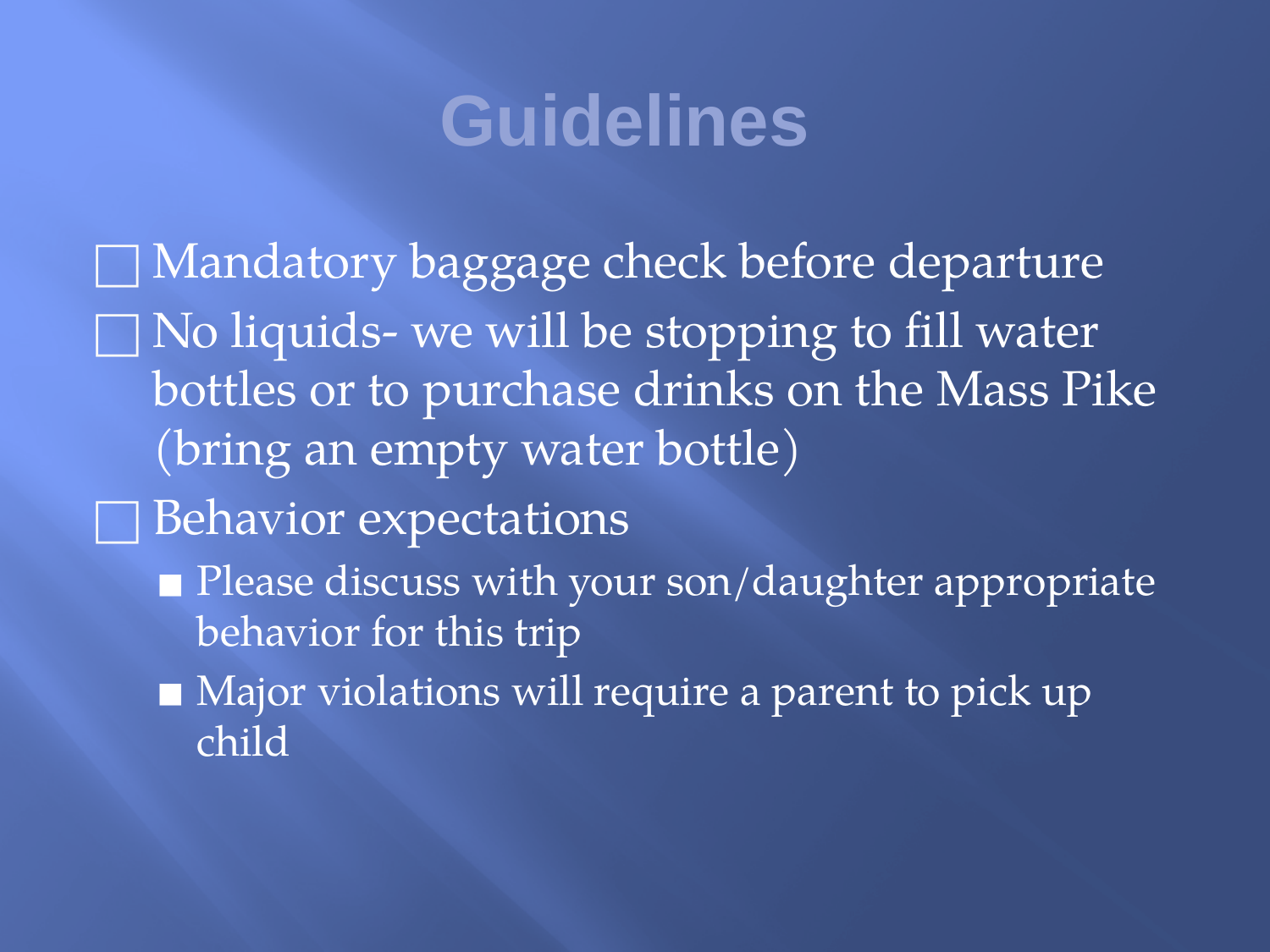

# Guidelines
Mandatory baggage check before departure
No liquids- we will be stopping to fill water bottles or to purchase drinks on the Mass Pike (bring an empty water bottle)
Behavior expectations
Please discuss with your son/daughter appropriate behavior for this trip
Major violations will require a parent to pick up child